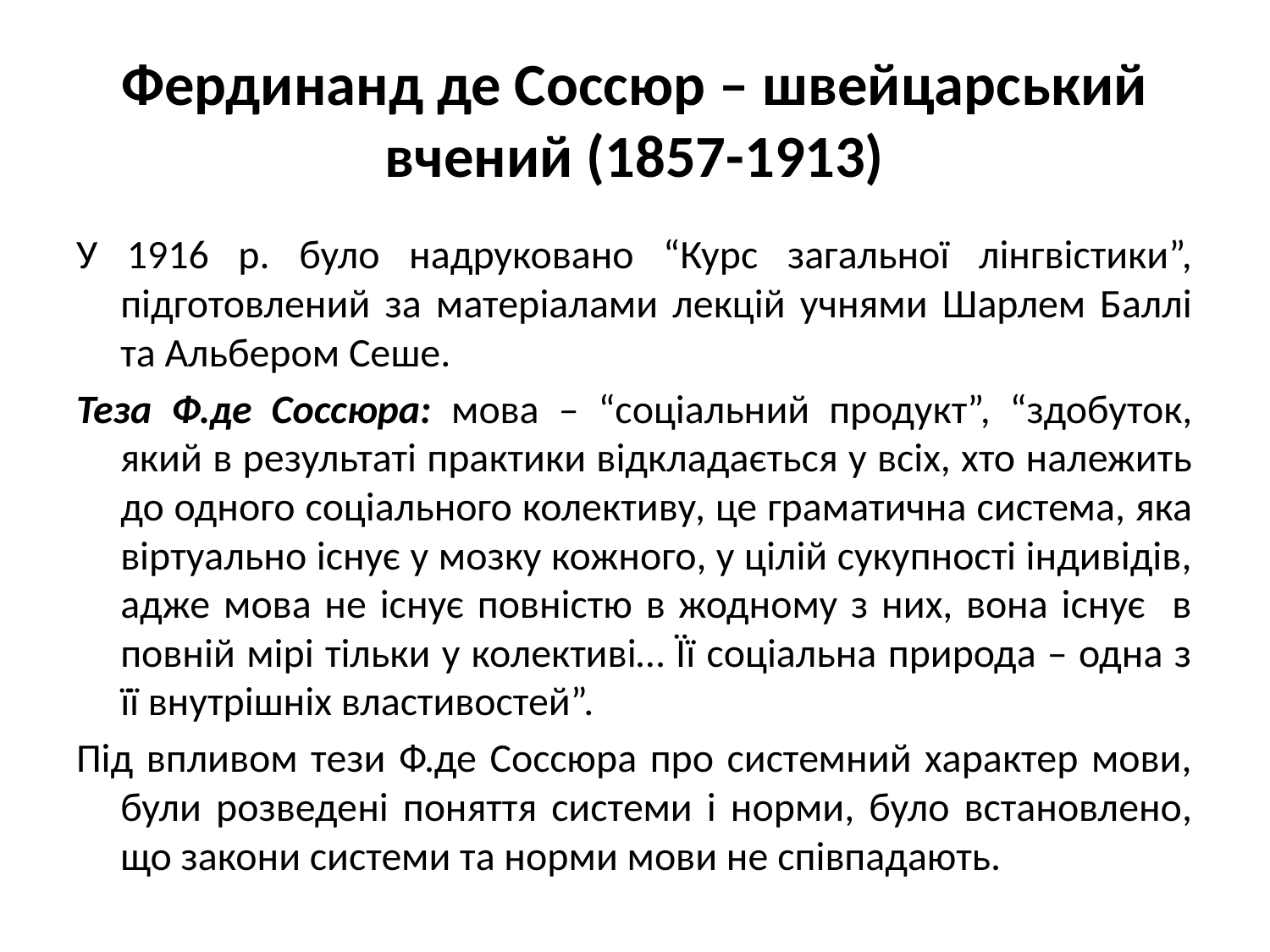

# Фердинанд де Соссюр – швейцарський вчений (1857-1913)
У 1916 р. було надруковано “Курс загальної лінгвістики”, підготовлений за матеріалами лекцій учнями Шарлем Баллі та Альбером Сеше.
Теза Ф.де Соссюра: мова – “соціальний продукт”, “здобуток, який в результаті практики відкладається у всіх, хто належить до одного соціального колективу, це граматична система, яка віртуально існує у мозку кожного, у цілій сукупності індивідів, адже мова не існує повністю в жодному з них, вона існує  в повній мірі тільки у колективі… Її соціальна природа – одна з її внутрішніх властивостей”.
Під впливом тези Ф.де Соссюра про системний характер мови, були розведені поняття системи і норми, було встановлено, що закони системи та норми мови не співпадають.